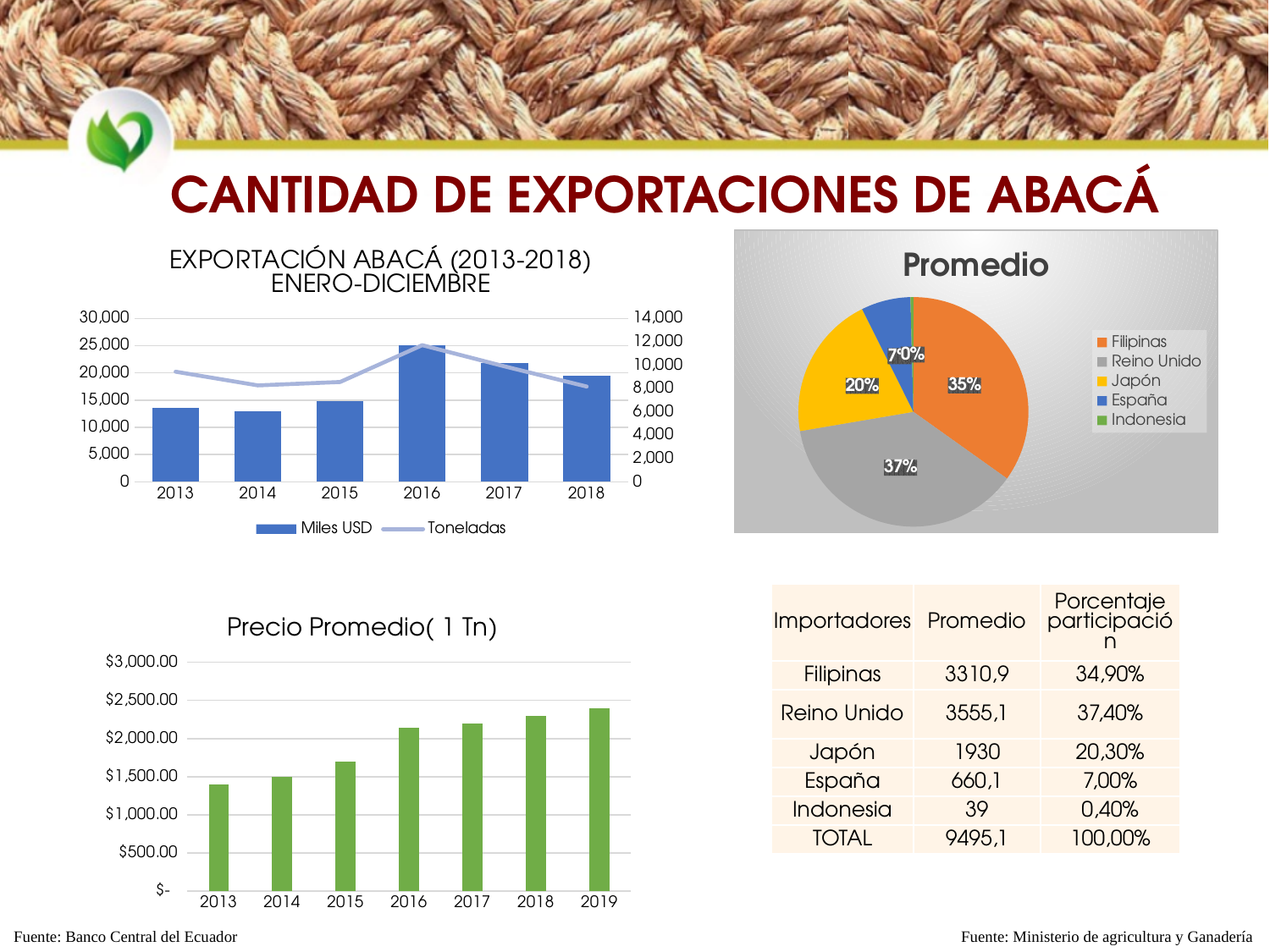

CANTIDAD DE EXPORTACIONES DE ABACÁ

### Chart: EXPORTACIÓN ABACÁ (2013-2018) ENERO-DICIEMBRE

| Category | Miles USD | Toneladas |
|---|---|---|
| 2013 | 13539.75549 | 9438.0 |
| 2014 | 12988.204069999998 | 8267.0 |
| 2015 | 14764.956580000002 | 8556.0 |
| 2016 | 25140.146699999998 | 11711.0 |
| 2017 | 21817.928600000003 | 9897.0 |
| 2018 | 19564.0 | 8164.0 |

### Chart:

| Category | Promedio | Porcentaje participación |
|---|---|---|
|  | None | None |
| Filipinas | 3310.9 | 0.349 |
| Reino Unido | 3555.1 | 0.374 |
| Japón | 1930.0 | 0.203 |
| España | 660.1 | 0.07 |
| Indonesia | 39.0 | 0.004 |
| Importadores | Promedio | Porcentaje participación |
| --- | --- | --- |
| Filipinas | 3310,9 | 34,90% |
| Reino Unido | 3555,1 | 37,40% |
| Japón | 1930 | 20,30% |
| España | 660,1 | 7,00% |
| Indonesia | 39 | 0,40% |
| TOTAL | 9495,1 | 100,00% |

### Chart: Precio Promedio( 1 Tn)

| Category | Precio ( 1 Tn)  |
|---|---|
| 2013 | 1400.0 |
| 2014 | 1500.0 |
| 2015 | 1700.0 |
| 2016 | 2140.0 |
| 2017 | 2200.0 |
| 2018 | 2300.0 |
| 2019 | 2400.0 |
Fuente: Banco Central del Ecuador
Fuente: Ministerio de agricultura y Ganadería